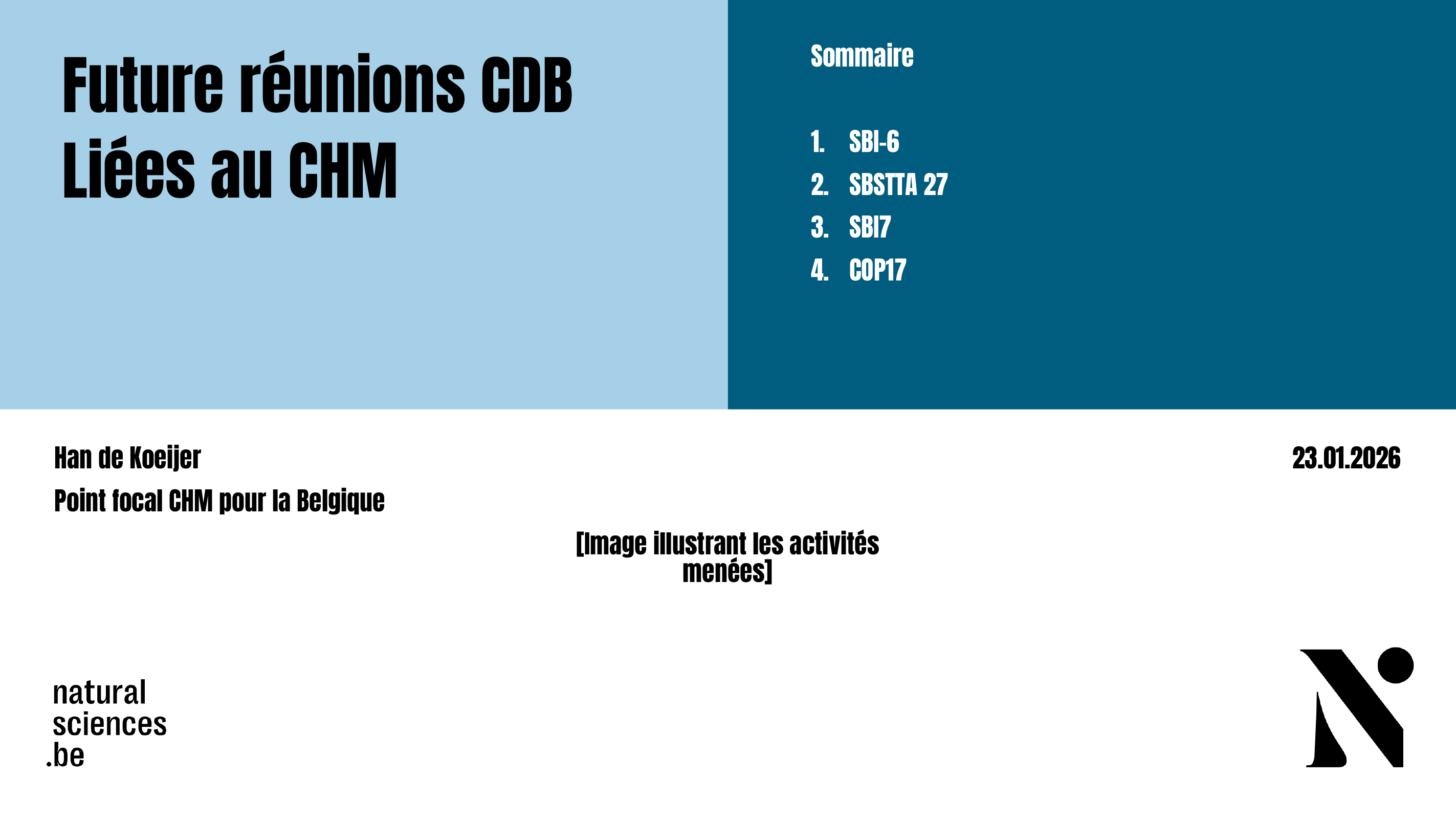

# Future réunions CDB Liées au CHM
Sommaire

SBI-6
SBSTTA 27
SBI7
COP17
Han de Koeijer
Point focal CHM pour la Belgique
23.01.2026
[Image illustrant les activités menées]